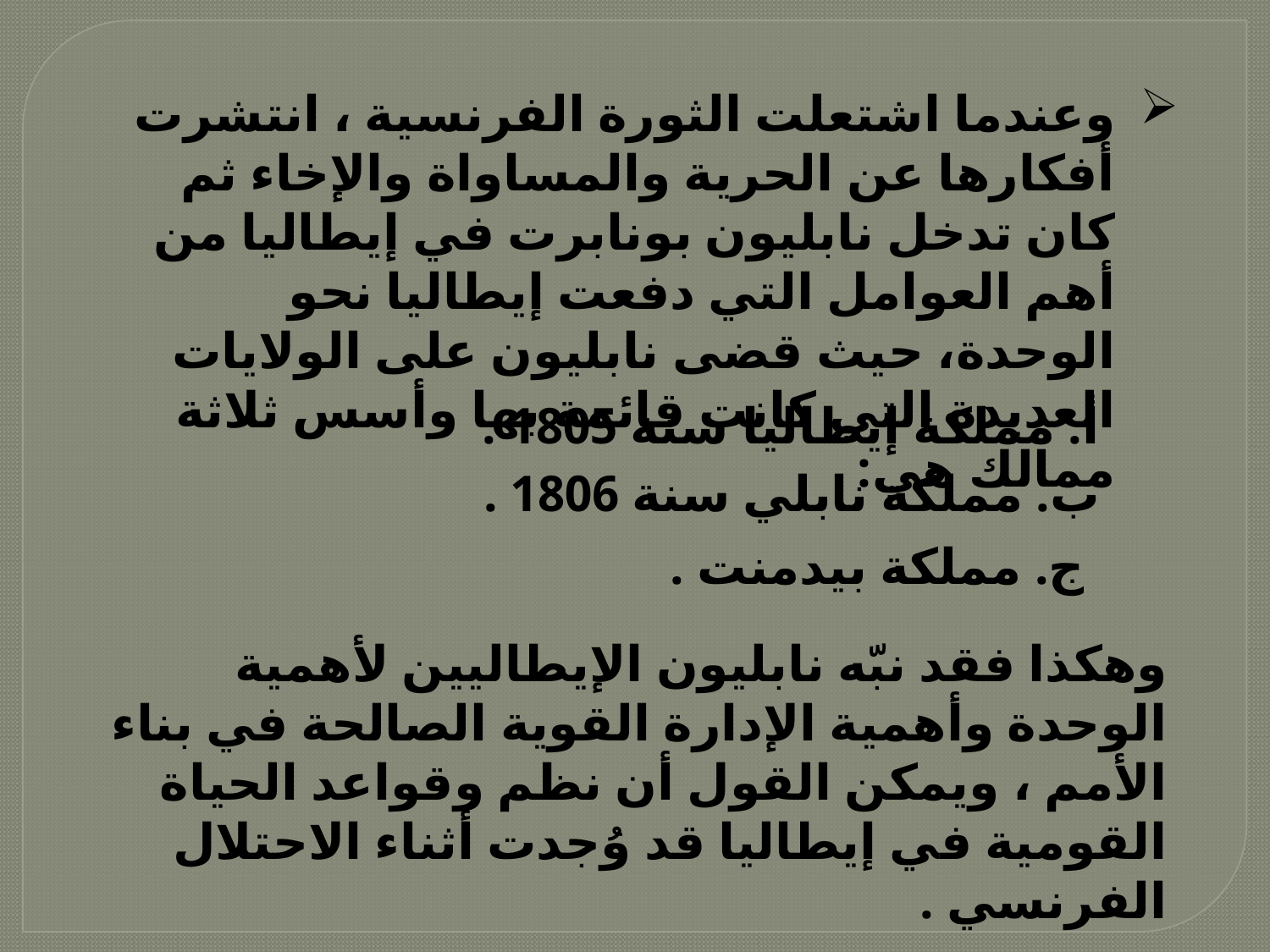

وعندما اشتعلت الثورة الفرنسية ، انتشرت أفكارها عن الحرية والمساواة والإخاء ثم كان تدخل نابليون بونابرت في إيطاليا من أهم العوامل التي دفعت إيطاليا نحو الوحدة، حيث قضى نابليون على الولايات العديدة التي كانت قائمة بها وأسس ثلاثة ممالك هي:
أ. مملكة إيطاليا سنة 1805 .
ب. مملكة نابلي سنة 1806 .
ج. مملكة بيدمنت .
وهكذا فقد نبّه نابليون الإيطاليين لأهمية الوحدة وأهمية الإدارة القوية الصالحة في بناء الأمم ، ويمكن القول أن نظم وقواعد الحياة القومية في إيطاليا قد وُجدت أثناء الاحتلال الفرنسي .